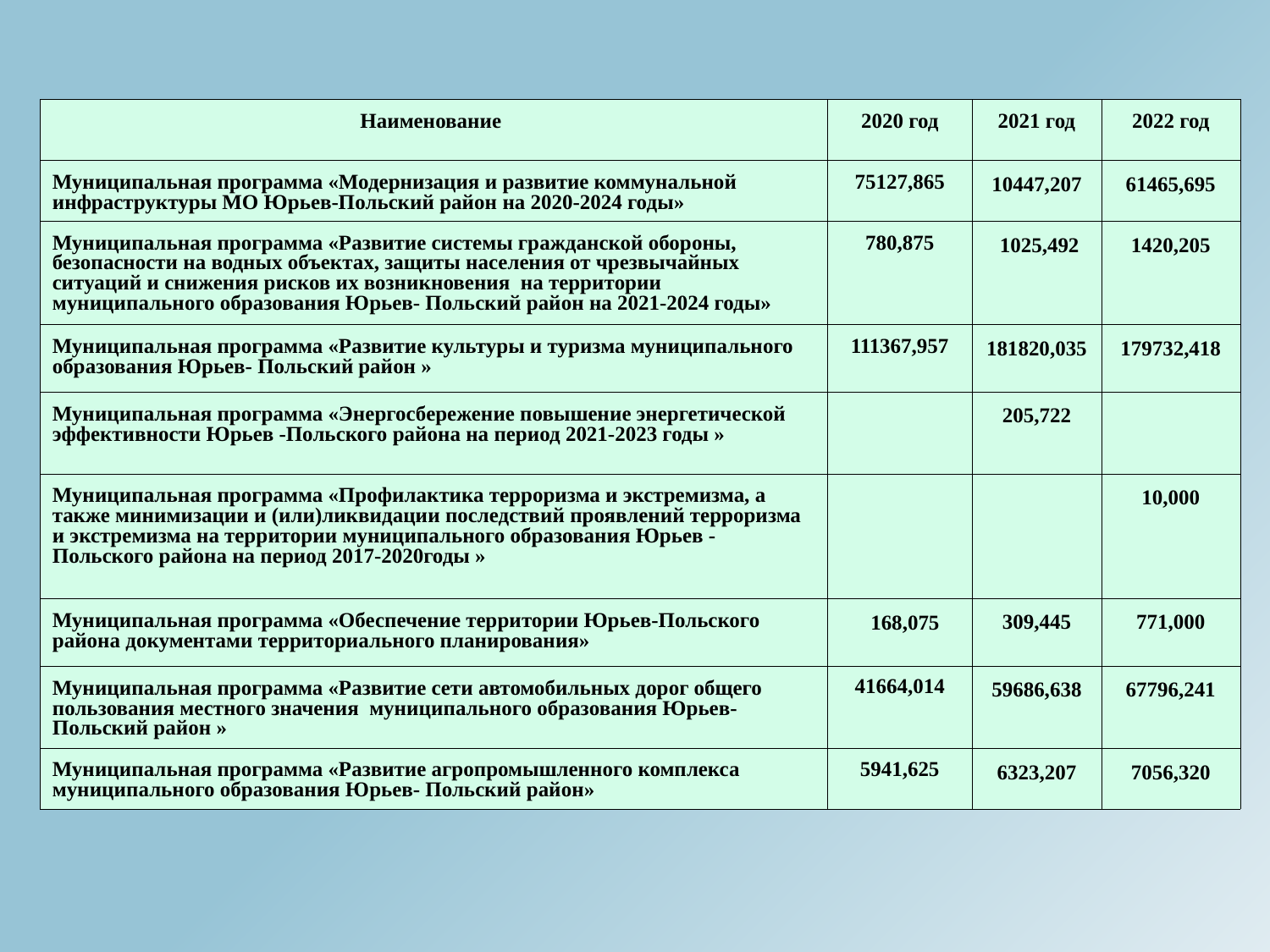

| Наименование | 2020 год | 2021 год | 2022 год |
| --- | --- | --- | --- |
| Муниципальная программа «Модернизация и развитие коммунальной инфраструктуры МО Юрьев-Польский район на 2020-2024 годы» | 75127,865 | 10447,207 | 61465,695 |
| Муниципальная программа «Развитие системы гражданской обороны, безопасности на водных объектах, защиты населения от чрезвычайных ситуаций и снижения рисков их возникновения на территории муниципального образования Юрьев- Польский район на 2021-2024 годы» | 780,875 | 1025,492 | 1420,205 |
| Муниципальная программа «Развитие культуры и туризма муниципального образования Юрьев- Польский район » | 111367,957 | 181820,035 | 179732,418 |
| Муниципальная программа «Энергосбережение повышение энергетической эффективности Юрьев -Польского района на период 2021-2023 годы » |  | 205,722 |  |
| Муниципальная программа «Профилактика терроризма и экстремизма, а также минимизации и (или)ликвидации последствий проявлений терроризма и экстремизма на территории муниципального образования Юрьев -Польского района на период 2017-2020годы » |  |  | 10,000 |
| Муниципальная программа «Обеспечение территории Юрьев-Польского района документами территориального планирования» | 168,075 | 309,445 | 771,000 |
| Муниципальная программа «Развитие сети автомобильных дорог общего пользования местного значения муниципального образования Юрьев- Польский район » | 41664,014 | 59686,638 | 67796,241 |
| Муниципальная программа «Развитие агропромышленного комплекса муниципального образования Юрьев- Польский район» | 5941,625 | 6323,207 | 7056,320 |